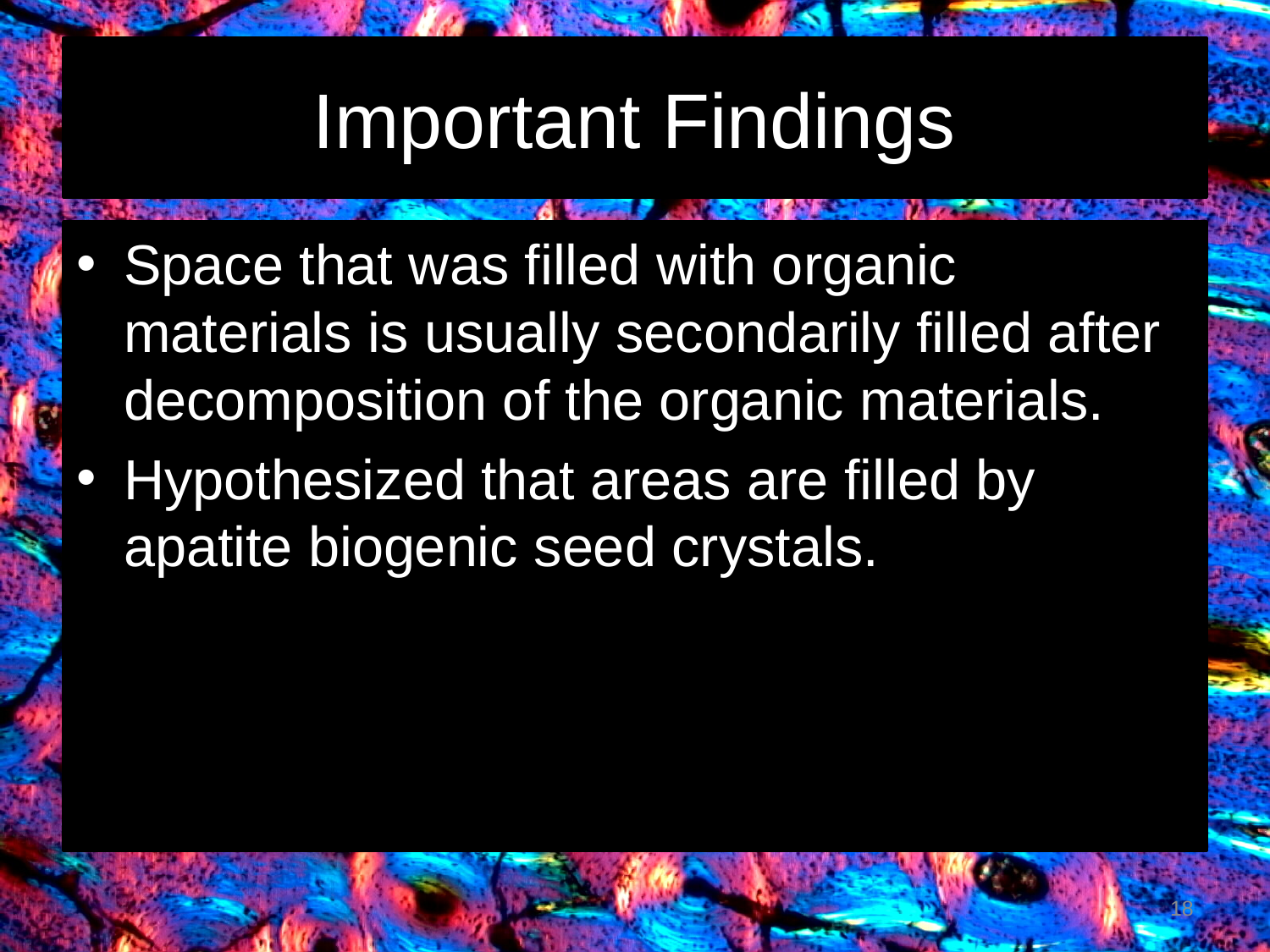

# Important Findings
Space that was filled with organic materials is usually secondarily filled after decomposition of the organic materials.
Hypothesized that areas are filled by apatite biogenic seed crystals.
18